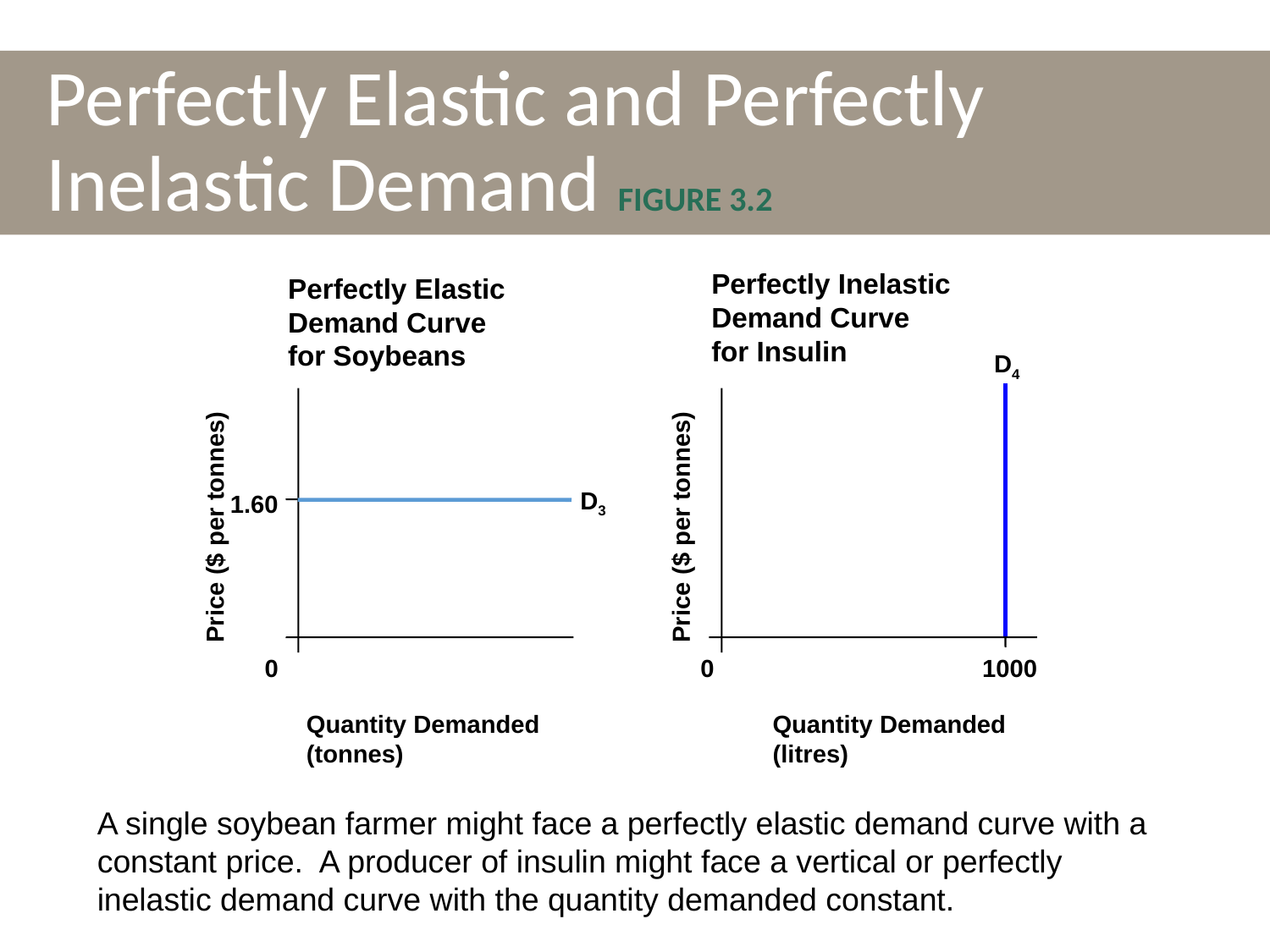

# Perfectly Elastic and Perfectly Inelastic Demand FIGURE 3.2
Perfectly Inelastic
Demand Curve
for Insulin
Perfectly Elastic
Demand Curve
for Soybeans
D4

D3
1.60

Price ($ per tonnes)
Price ($ per tonnes)

0
0
1000
Quantity Demanded
(tonnes)
Quantity Demanded
(litres)
A single soybean farmer might face a perfectly elastic demand curve with a constant price.  A producer of insulin might face a vertical or perfectly inelastic demand curve with the quantity demanded constant.